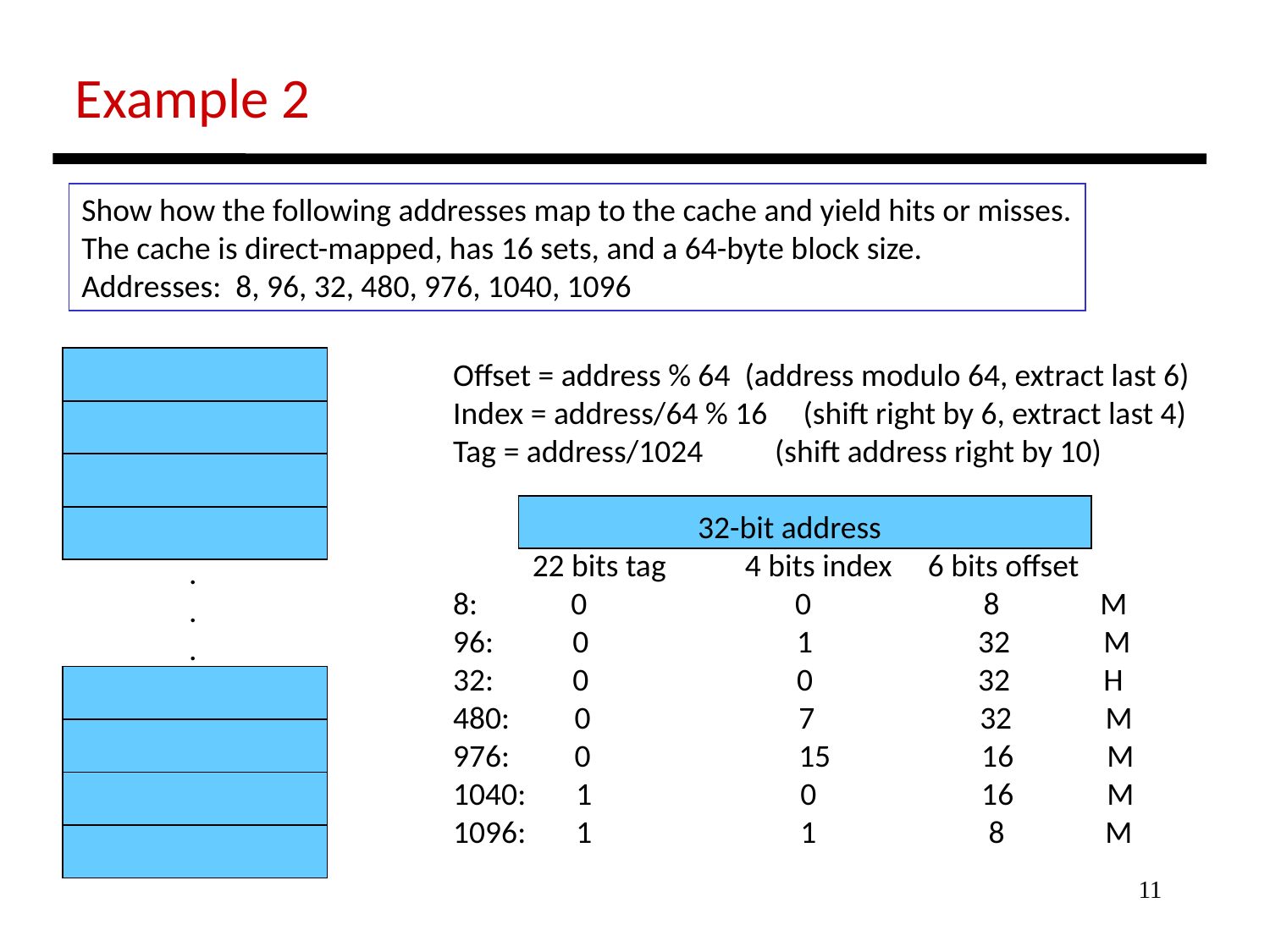

Example 2

Show how the following addresses map to the cache and yield hits or misses.
The cache is direct-mapped, has 16 sets, and a 64-byte block size.
Addresses:  8, 96, 32, 480, 976, 1040, 1096

Offset = address % 64  (address modulo 64, extract last 6)
Index = address/64 % 16     (shift right by 6, extract last 4)
Tag = address/1024          (shift address right by 10)

                                  32-bit address
           22 bits tag           4 bits index     6 bits offset
8:             0                             0                        8              M
96:           0                             1                       32             M
32:           0                             0                       32             H
480:         0                             7                       32             M
976:         0                             15                     16             M
1040:       1                             0                       16             M
1096:       1                             1                        8              M

.
.
.

11